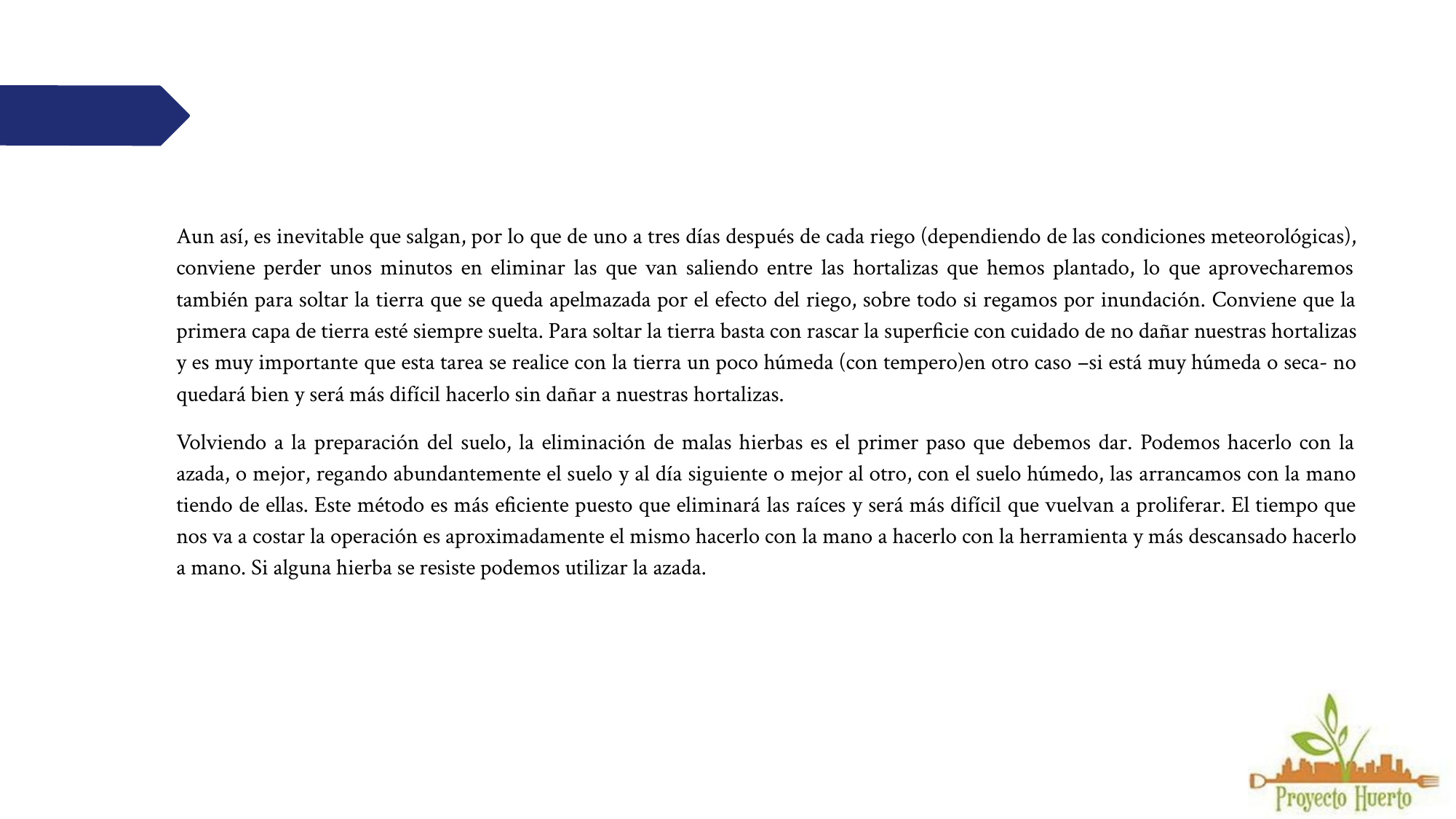

Aun así, es inevitable que salgan, por lo que de uno a tres días después de cada riego (dependiendo de las condiciones meteorológicas),  conviene perder unos minutos en eliminar las que van saliendo entre las hortalizas que hemos plantado, lo que aprovecharemos  también para soltar la tierra que se queda apelmazada por el efecto del riego, sobre todo si regamos por inundación. Conviene que la  primera capa de tierra esté siempre suelta. Para soltar la tierra basta con rascar la superficie con cuidado de no dañar nuestras hortalizas  y es muy importante que esta tarea se realice con la tierra un poco húmeda (con tempero)en otro caso –si está muy húmeda o seca- no  quedará bien y será más difícil hacerlo sin dañar a nuestras hortalizas.
Volviendo a la preparación del suelo, la eliminación de malas hierbas es el primer paso que debemos dar. Podemos hacerlo con la  azada, o mejor, regando abundantemente el suelo y al día siguiente o mejor al otro, con el suelo húmedo, las arrancamos con la mano  tiendo de ellas. Este método es más eficiente puesto que eliminará las raíces y será más difícil que vuelvan a proliferar. El tiempo que  nos va a costar la operación es aproximadamente el mismo hacerlo con la mano a hacerlo con la herramienta y más descansado hacerlo  a mano. Si alguna hierba se resiste podemos utilizar la azada.